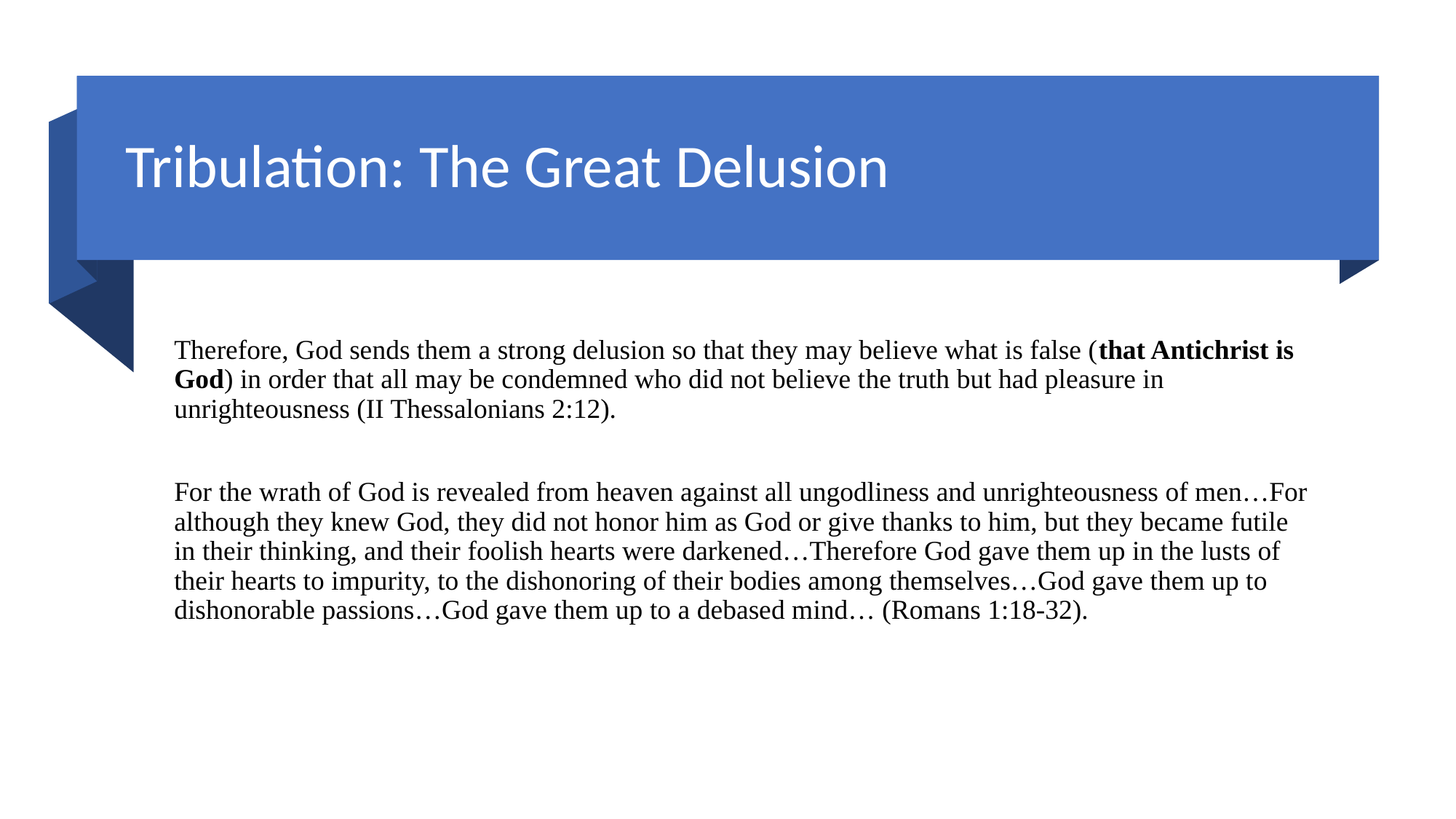

# Tribulation: The Great Delusion

Therefore, God sends them a strong delusion so that they may believe what is false (that Antichrist is God) in order that all may be condemned who did not believe the truth but had pleasure in unrighteousness (II Thessalonians 2:12).

For the wrath of God is revealed from heaven against all ungodliness and unrighteousness of men…For although they knew God, they did not honor him as God or give thanks to him, but they became futile in their thinking, and their foolish hearts were darkened…Therefore God gave them up in the lusts of their hearts to impurity, to the dishonoring of their bodies among themselves…God gave them up to dishonorable passions…God gave them up to a debased mind… (Romans 1:18-32).